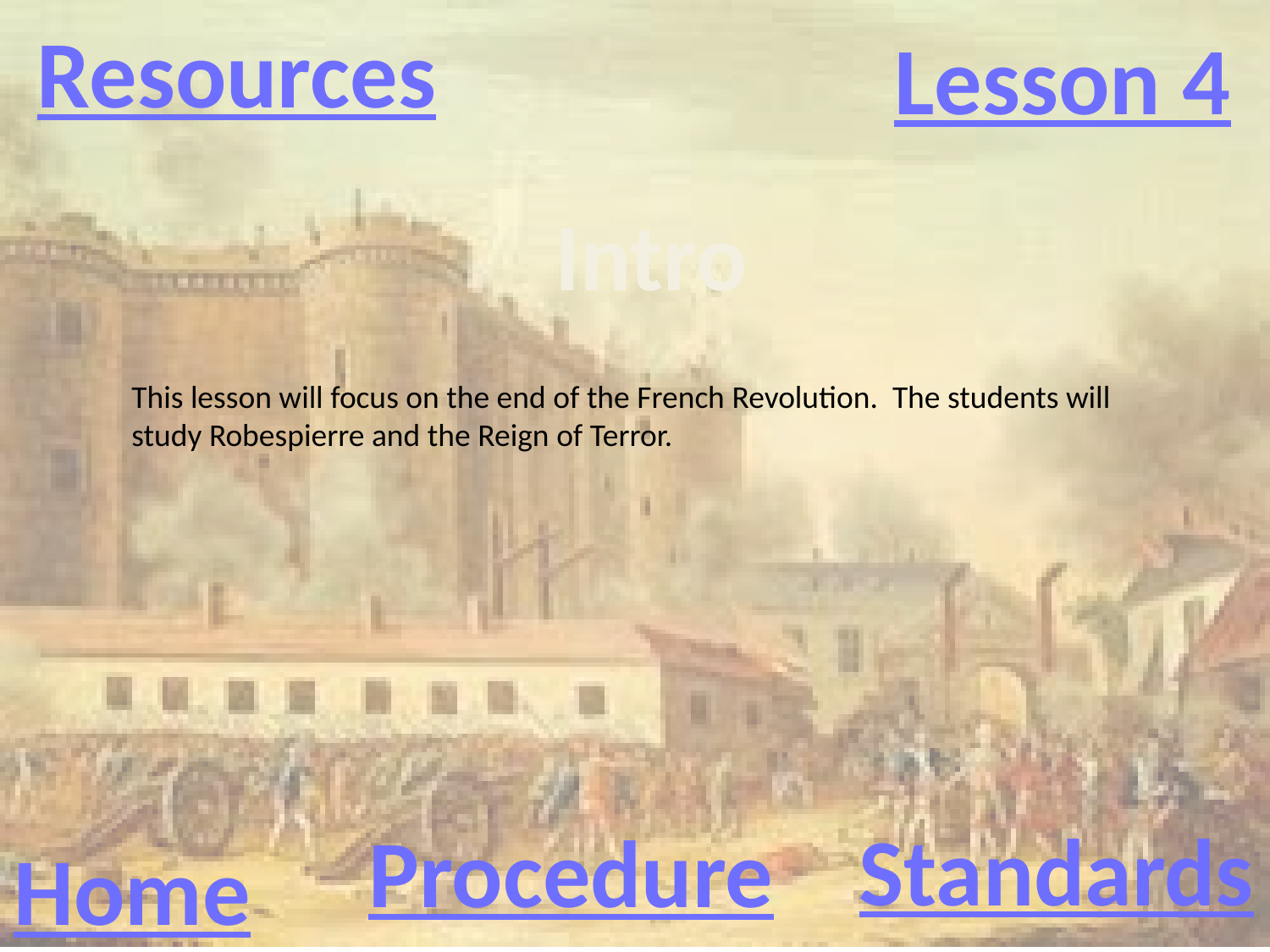

Resources
Lesson 4
Intro
This lesson will focus on the end of the French Revolution.  The students will study Robespierre and the Reign of Terror.
Standards
Procedure
Home